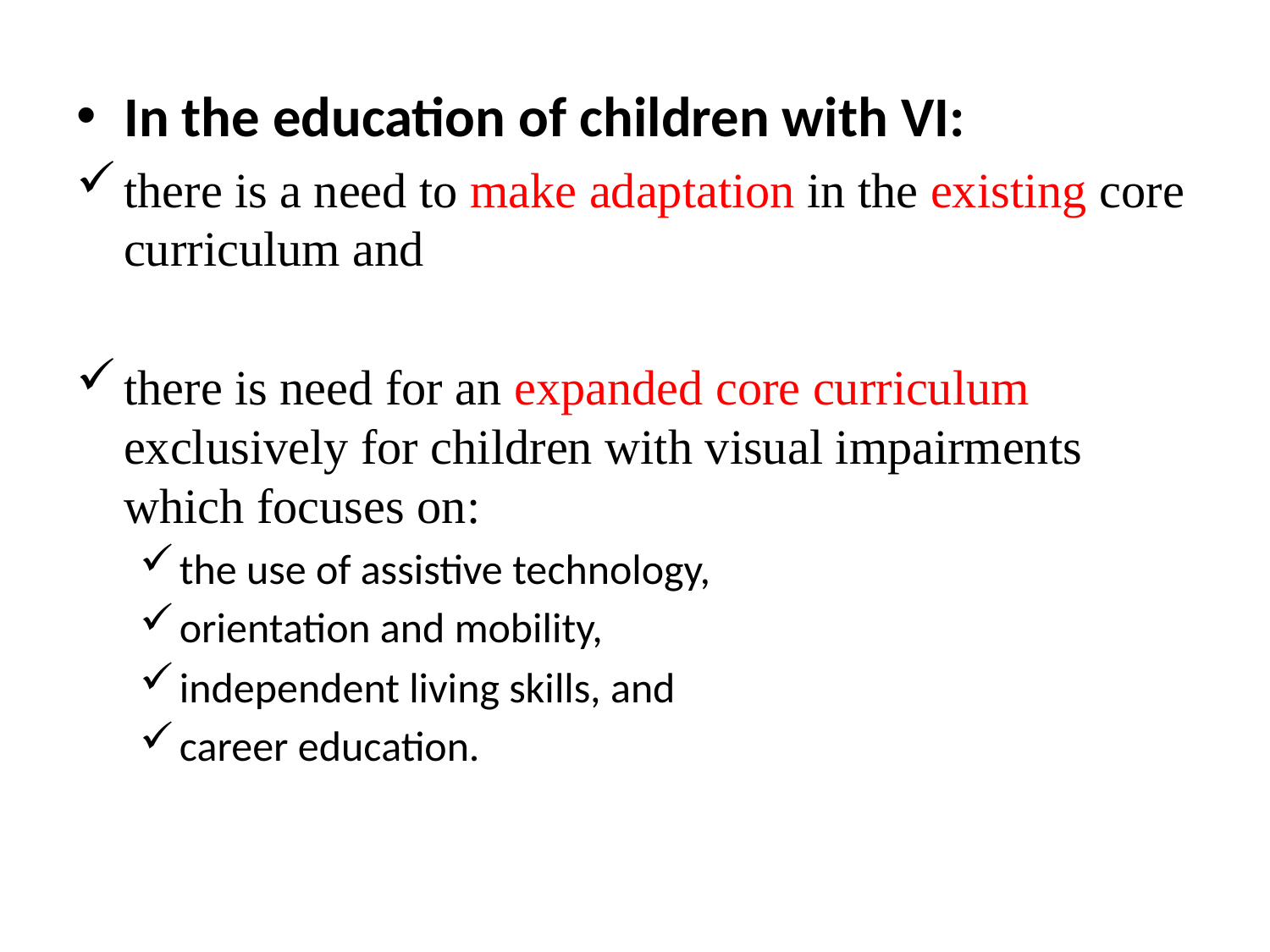

In the education of children with VI:
there is a need to make adaptation in the existing core curriculum and

there is need for an expanded core curriculum exclusively for children with visual impairments which focuses on:
the use of assistive technology,
orientation and mobility,
independent living skills, and
career education.